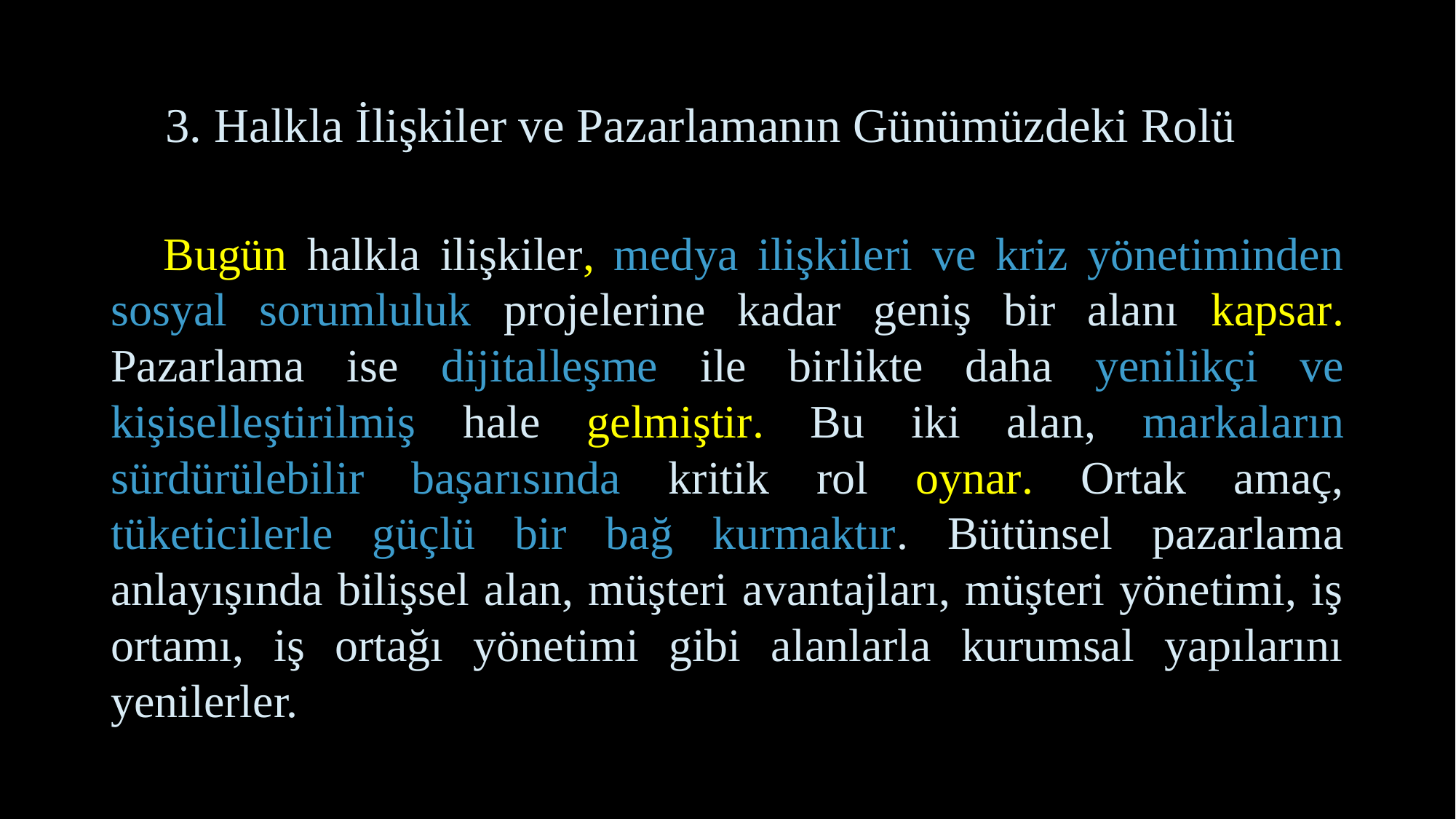

# 3. Halkla İlişkiler ve Pazarlamanın Günümüzdeki Rolü
Bugün halkla ilişkiler, medya ilişkileri ve kriz yönetiminden sosyal sorumluluk projelerine kadar geniş bir alanı kapsar. Pazarlama ise dijitalleşme ile birlikte daha yenilikçi ve kişiselleştirilmiş hale gelmiştir. Bu iki alan, markaların sürdürülebilir başarısında kritik rol oynar. Ortak amaç, tüketicilerle güçlü bir bağ kurmaktır. Bütünsel pazarlama anlayışında bilişsel alan, müşteri avantajları, müşteri yönetimi, iş ortamı, iş ortağı yönetimi gibi alanlarla kurumsal yapılarını yenilerler.